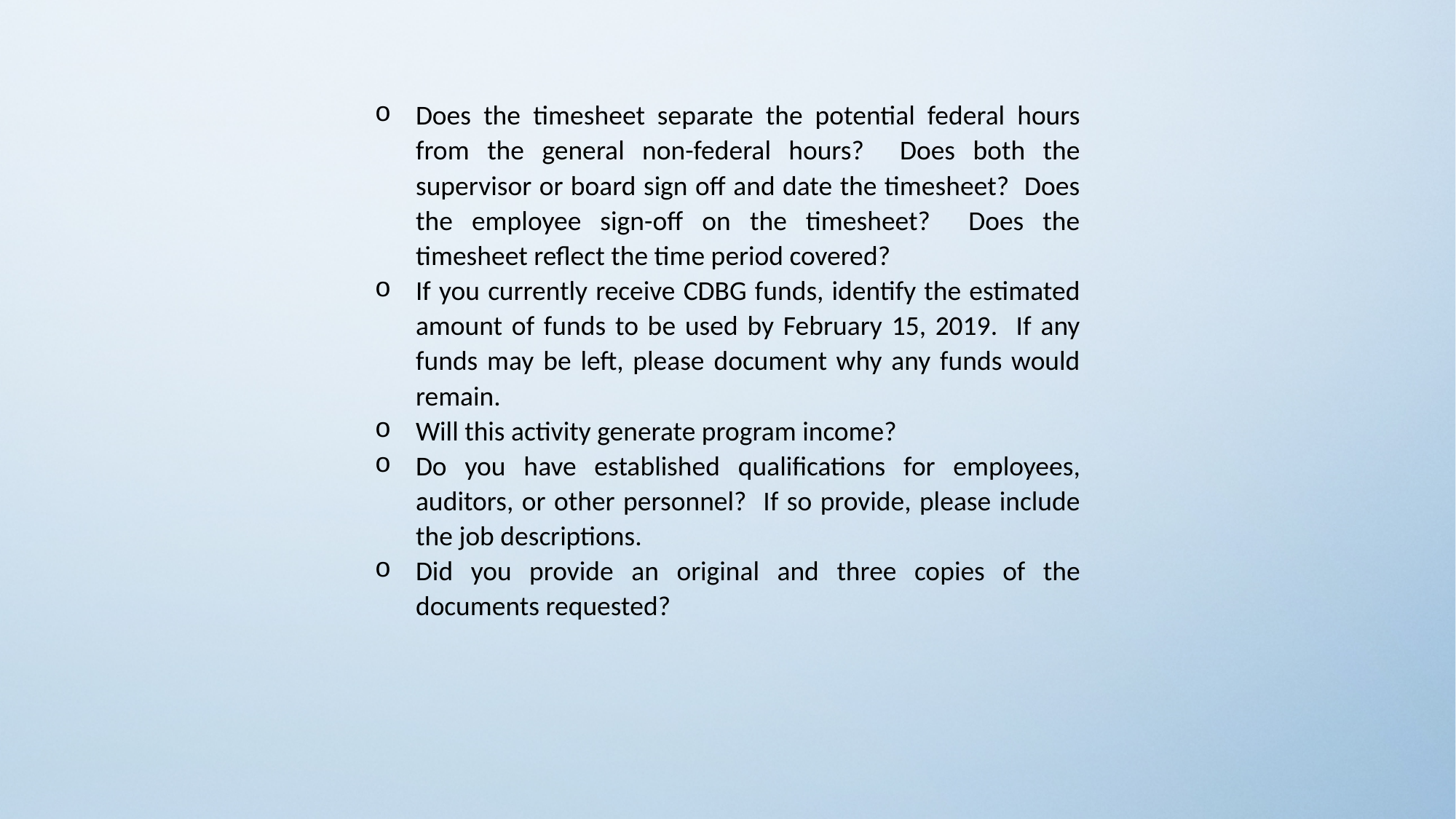

Does the timesheet separate the potential federal hours from the general non-federal hours?  Does both the supervisor or board sign off and date the timesheet?  Does the employee sign-off on the timesheet?  Does the timesheet reflect the time period covered?
If you currently receive CDBG funds, identify the estimated amount of funds to be used by February 15, 2019.  If any funds may be left, please document why any funds would remain.
Will this activity generate program income?
Do you have established qualifications for employees, auditors, or other personnel?  If so provide, please include the job descriptions.
Did you provide an original and three copies of the documents requested?